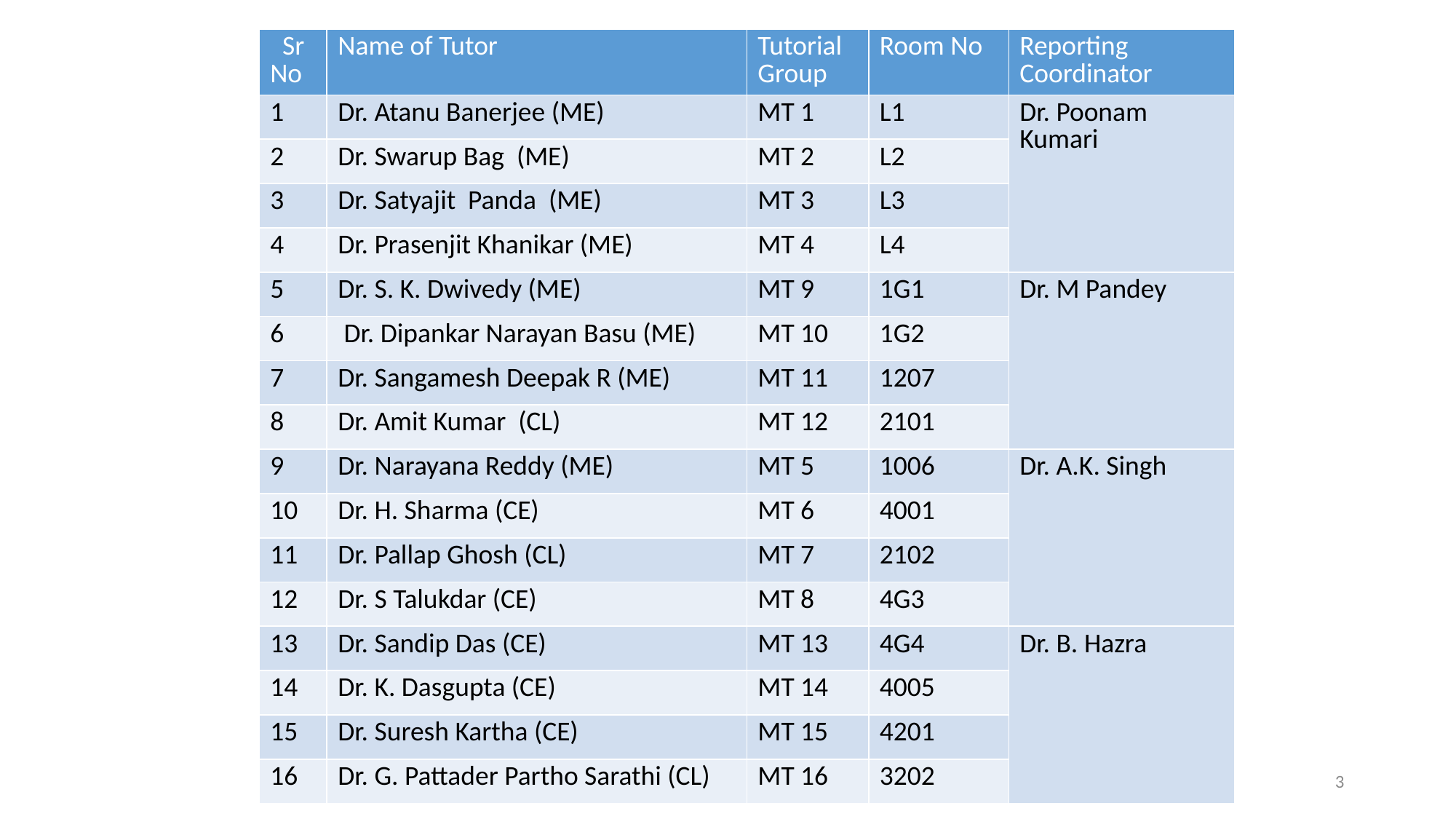

| Sr No | Name of Tutor | Tutorial Group | Room No | Reporting Coordinator |
| --- | --- | --- | --- | --- |
| 1 | Dr. Atanu Banerjee (ME) | MT 1 | L1 | Dr. Poonam Kumari |
| 2 | Dr. Swarup Bag (ME) | MT 2 | L2 |  |
| 3 | Dr. Satyajit Panda (ME) | MT 3 | L3 |  |
| 4 | Dr. Prasenjit Khanikar (ME) | MT 4 | L4 |  |
| 5 | Dr. S. K. Dwivedy (ME) | MT 9 | 1G1 | Dr. M Pandey |
| 6 | Dr. Dipankar Narayan Basu (ME) | MT 10 | 1G2 |  |
| 7 | Dr. Sangamesh Deepak R (ME) | MT 11 | 1207 |  |
| 8 | Dr. Amit Kumar (CL) | MT 12 | 2101 |  |
| 9 | Dr. Narayana Reddy (ME) | MT 5 | 1006 | Dr. A.K. Singh |
| 10 | Dr. H. Sharma (CE) | MT 6 | 4001 |  |
| 11 | Dr. Pallap Ghosh (CL) | MT 7 | 2102 |  |
| 12 | Dr. S Talukdar (CE) | MT 8 | 4G3 |  |
| 13 | Dr. Sandip Das (CE) | MT 13 | 4G4 | Dr. B. Hazra |
| 14 | Dr. K. Dasgupta (CE) | MT 14 | 4005 |  |
| 15 | Dr. Suresh Kartha (CE) | MT 15 | 4201 |  |
| 16 | Dr. G. Pattader Partho Sarathi (CL) | MT 16 | 3202 |  |
Final Defense Ph.D.
3